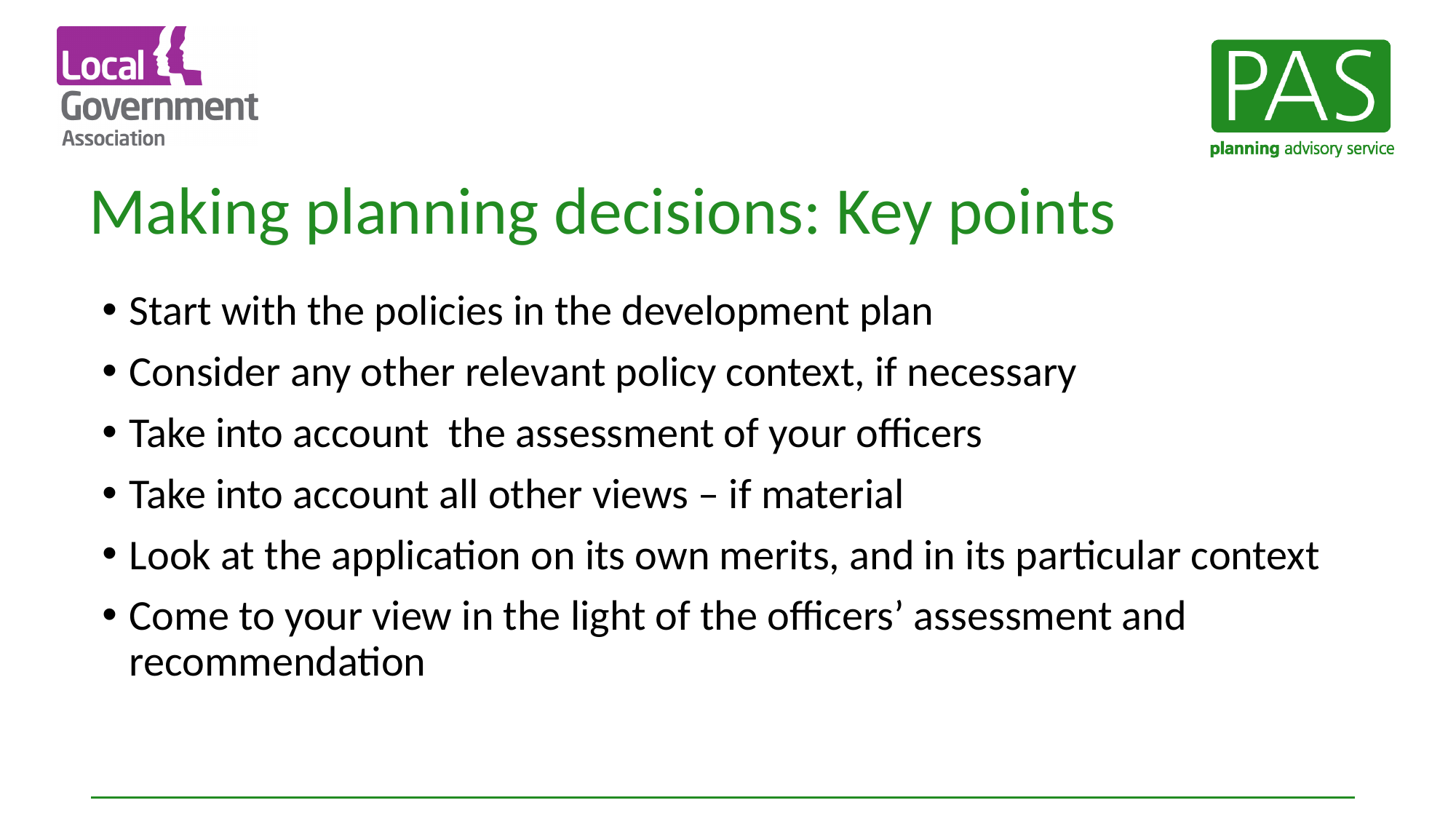

# Making planning decisions: Key points
Start with the policies in the development plan
Consider any other relevant policy context, if necessary
Take into account  the assessment of your officers
Take into account all other views – if material
Look at the application on its own merits, and in its particular context
Come to your view in the light of the officers’ assessment and recommendation